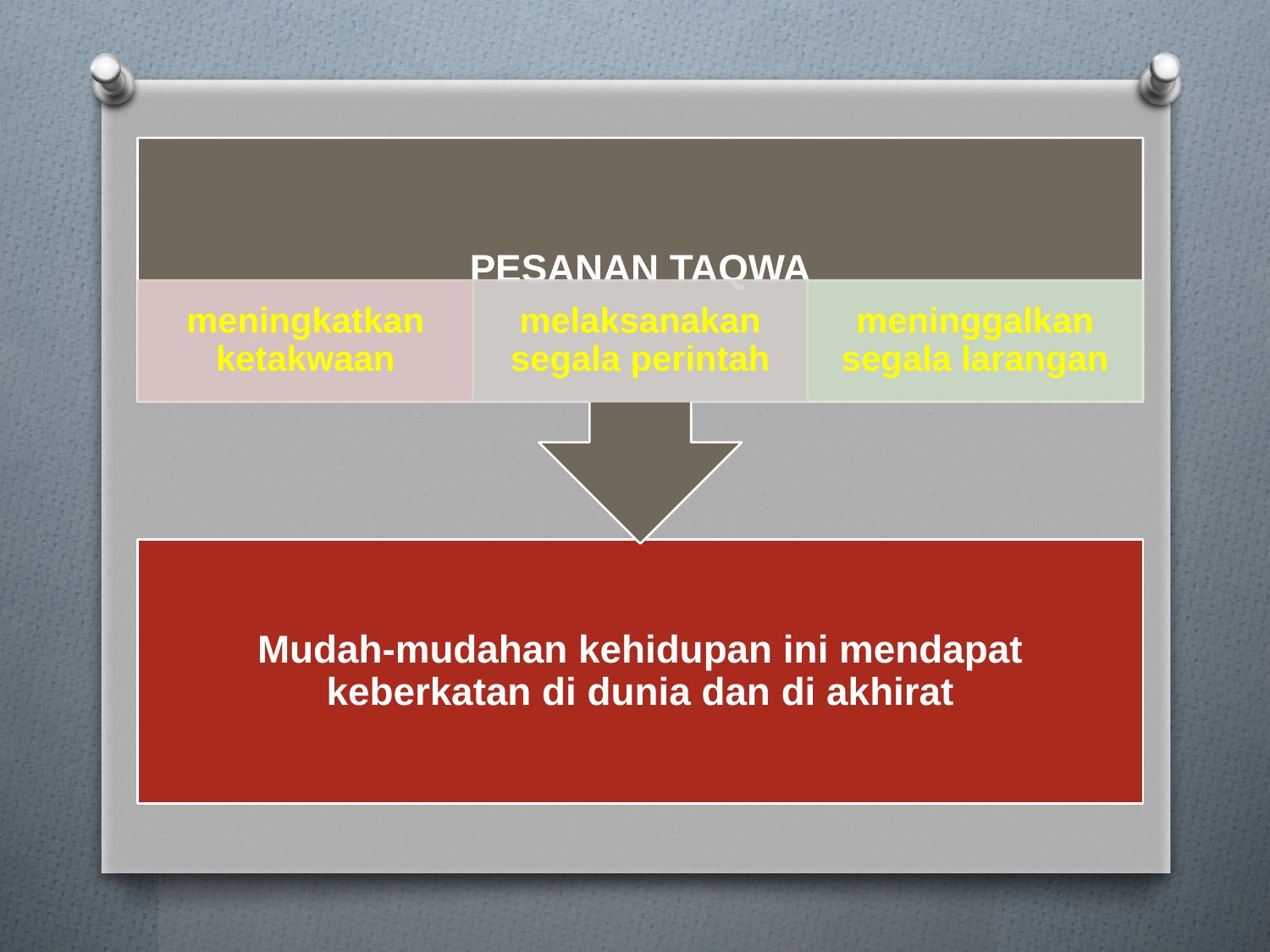

Mudah-mudahan kehidupan ini mendapat keberkatan di dunia dan di akhirat
PESANAN TAQWA
meningkatkan ketakwaan
melaksanakan segala perintah
meninggalkan segala larangan